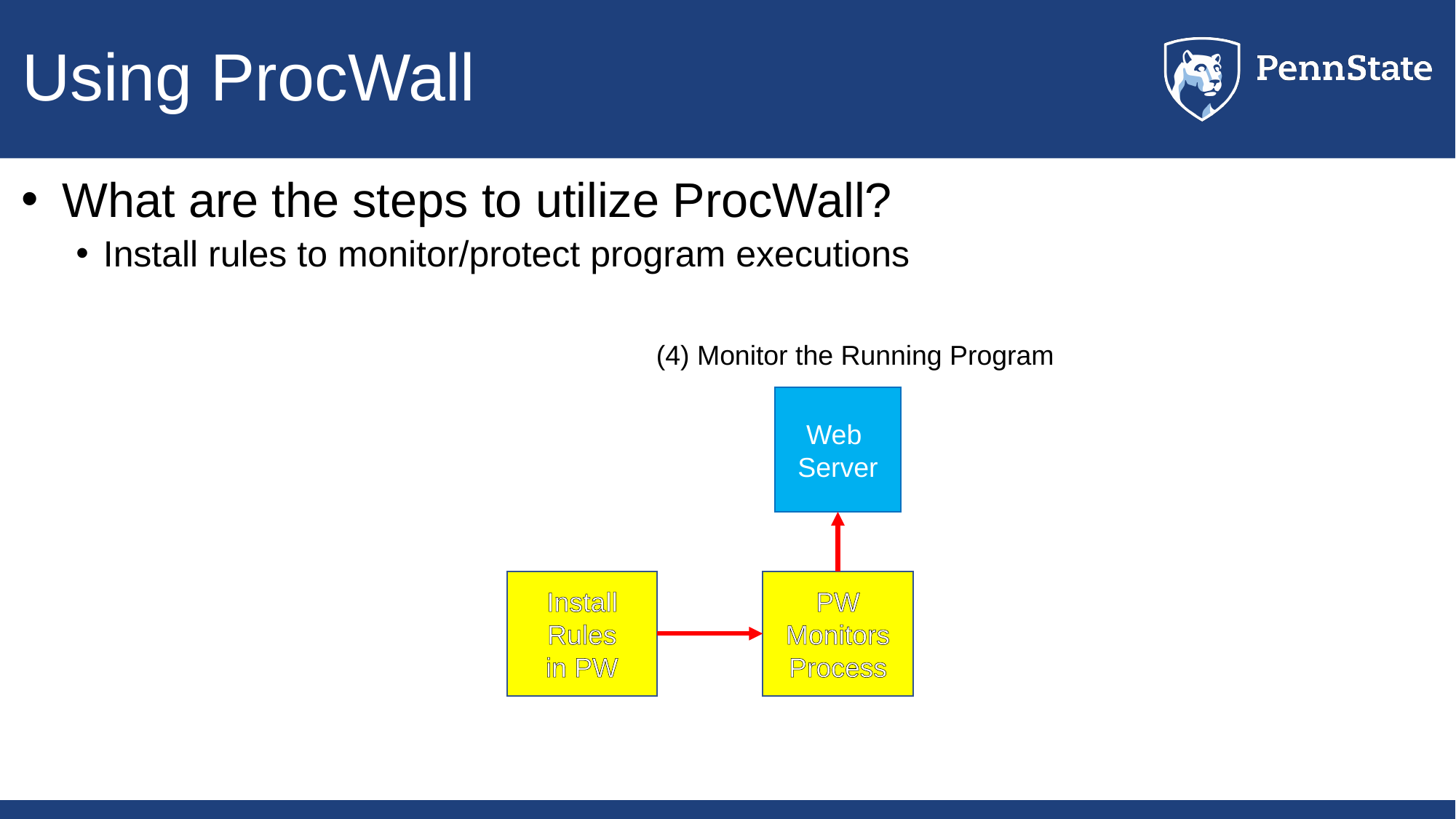

# Using ProcWall
 What are the steps to utilize ProcWall?
Install rules to monitor/protect program executions
(4) Monitor the Running Program
Web
Server
Install Rules
in PW
PW Monitors
Process